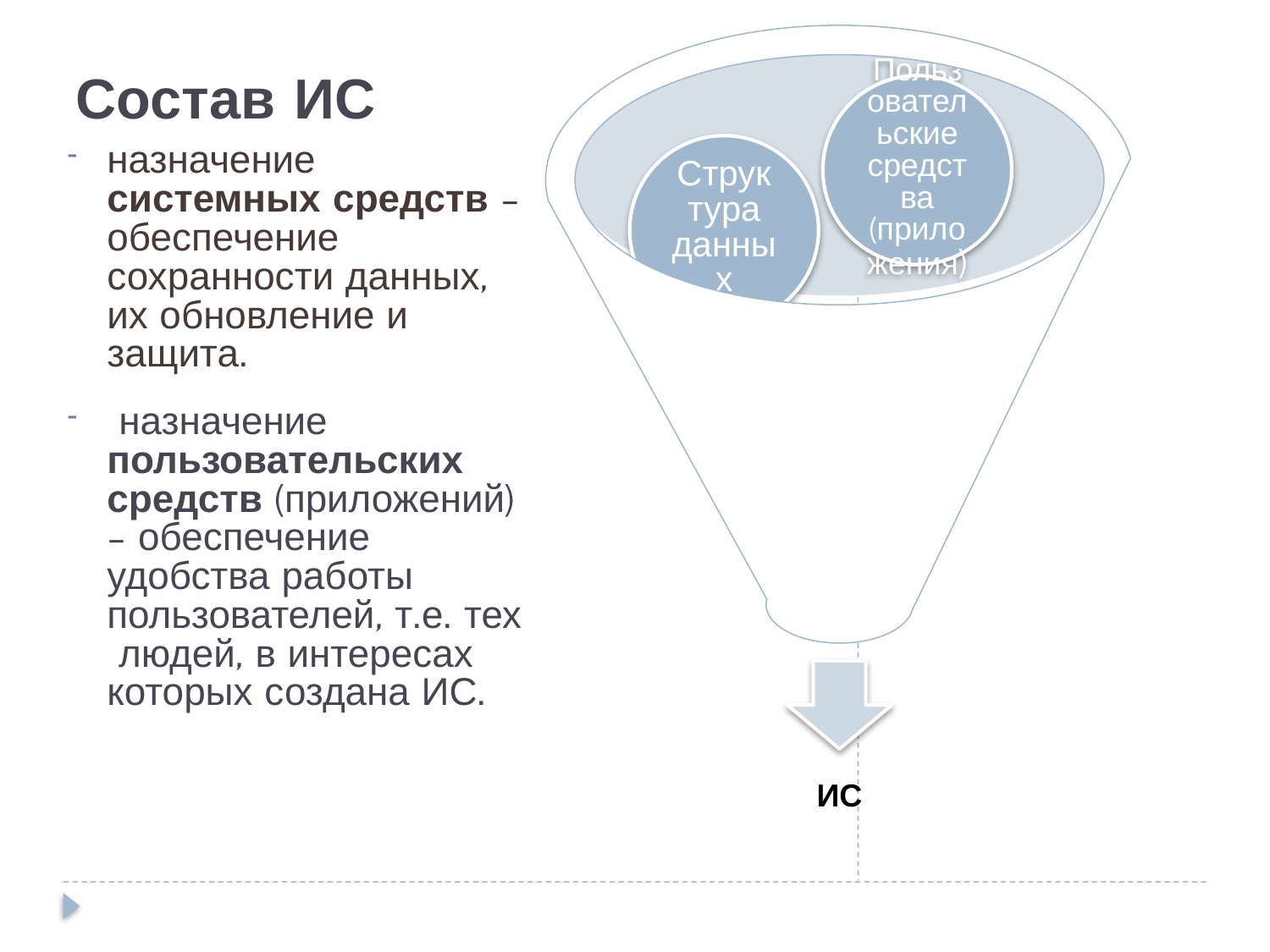

Пользовательские средства (приложения)
Системные средства
ИС
Структура данных
# Состав ИС
назначение системных средств – обеспечение сохранности данных, их обновление и защита.
 назначение  пользовательских средств (приложений) – обеспечение удобства работы  пользователей, т.е. тех  людей, в интересах которых создана ИС.